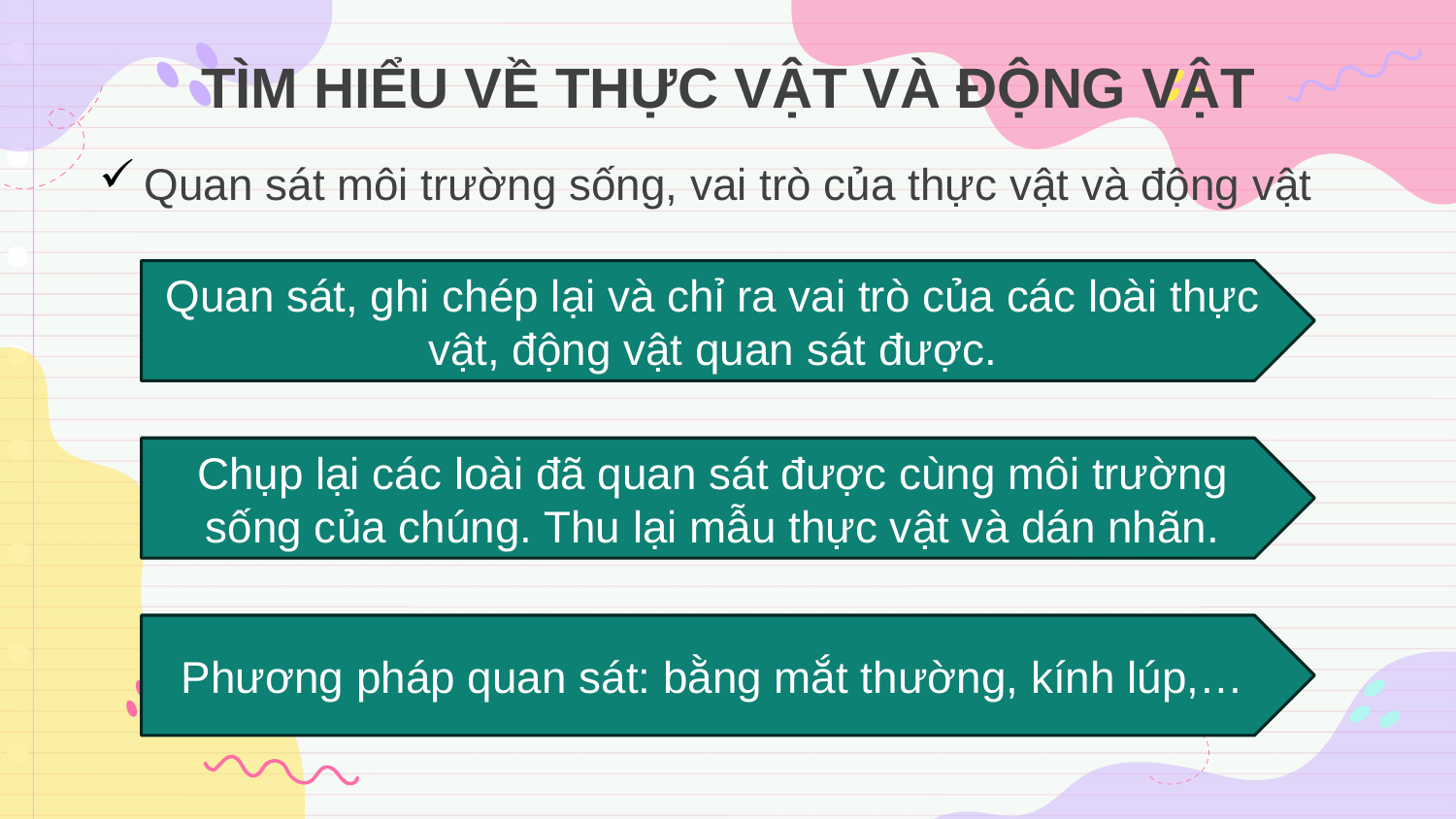

TÌM HIỂU VỀ THỰC VẬT VÀ ĐỘNG VẬT
Quan sát môi trường sống, vai trò của thực vật và động vật
Quan sát, ghi chép lại và chỉ ra vai trò của các loài thực vật, động vật quan sát được.
Chụp lại các loài đã quan sát được cùng môi trường sống của chúng. Thu lại mẫu thực vật và dán nhãn.
Phương pháp quan sát: bằng mắt thường, kính lúp,…